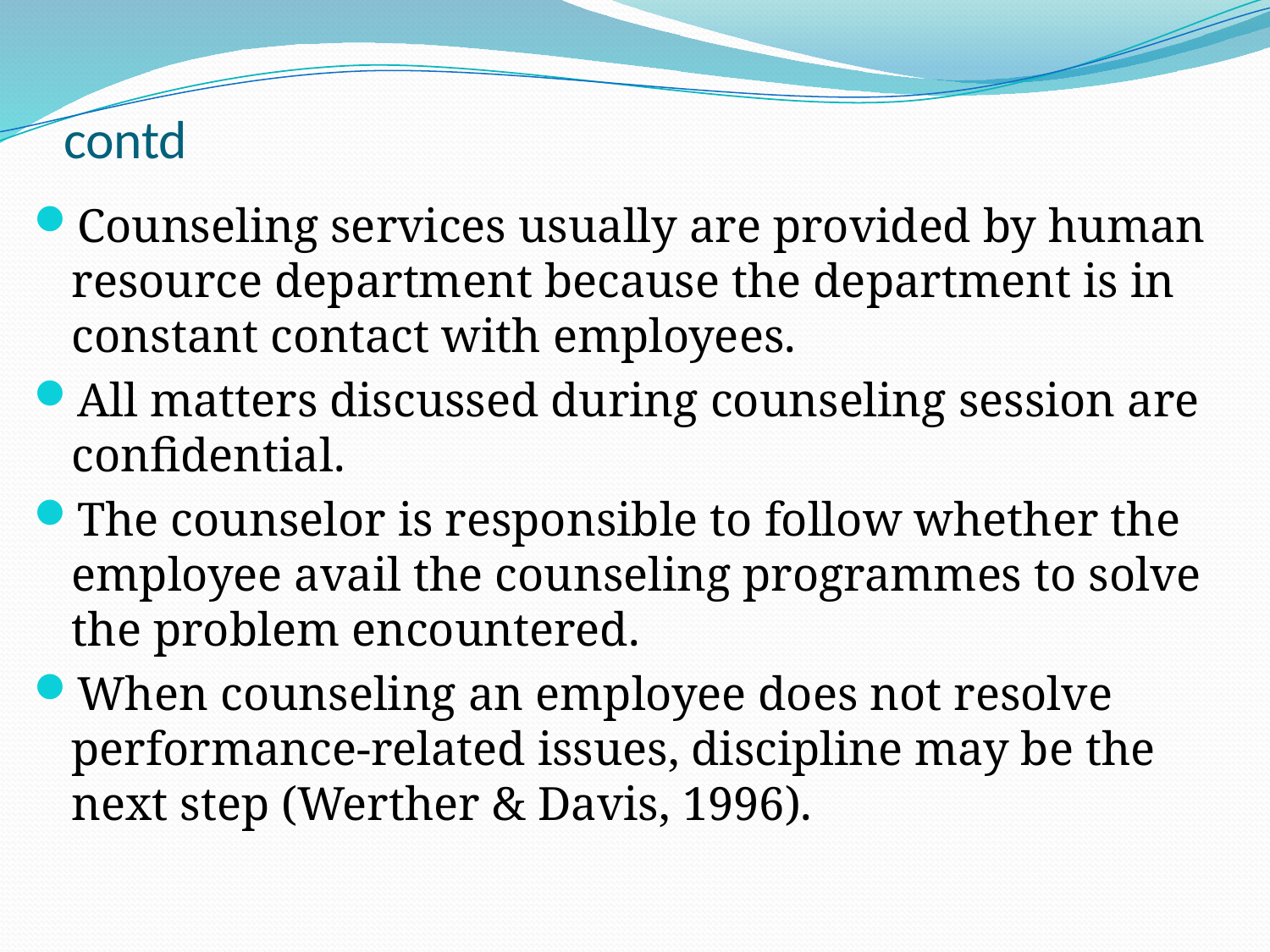

# contd
Counseling services usually are provided by human resource department because the department is in constant contact with employees.
All matters discussed during counseling session are confidential.
The counselor is responsible to follow whether the employee avail the counseling programmes to solve the problem encountered.
When counseling an employee does not resolve performance-related issues, discipline may be the next step (Werther & Davis, 1996).